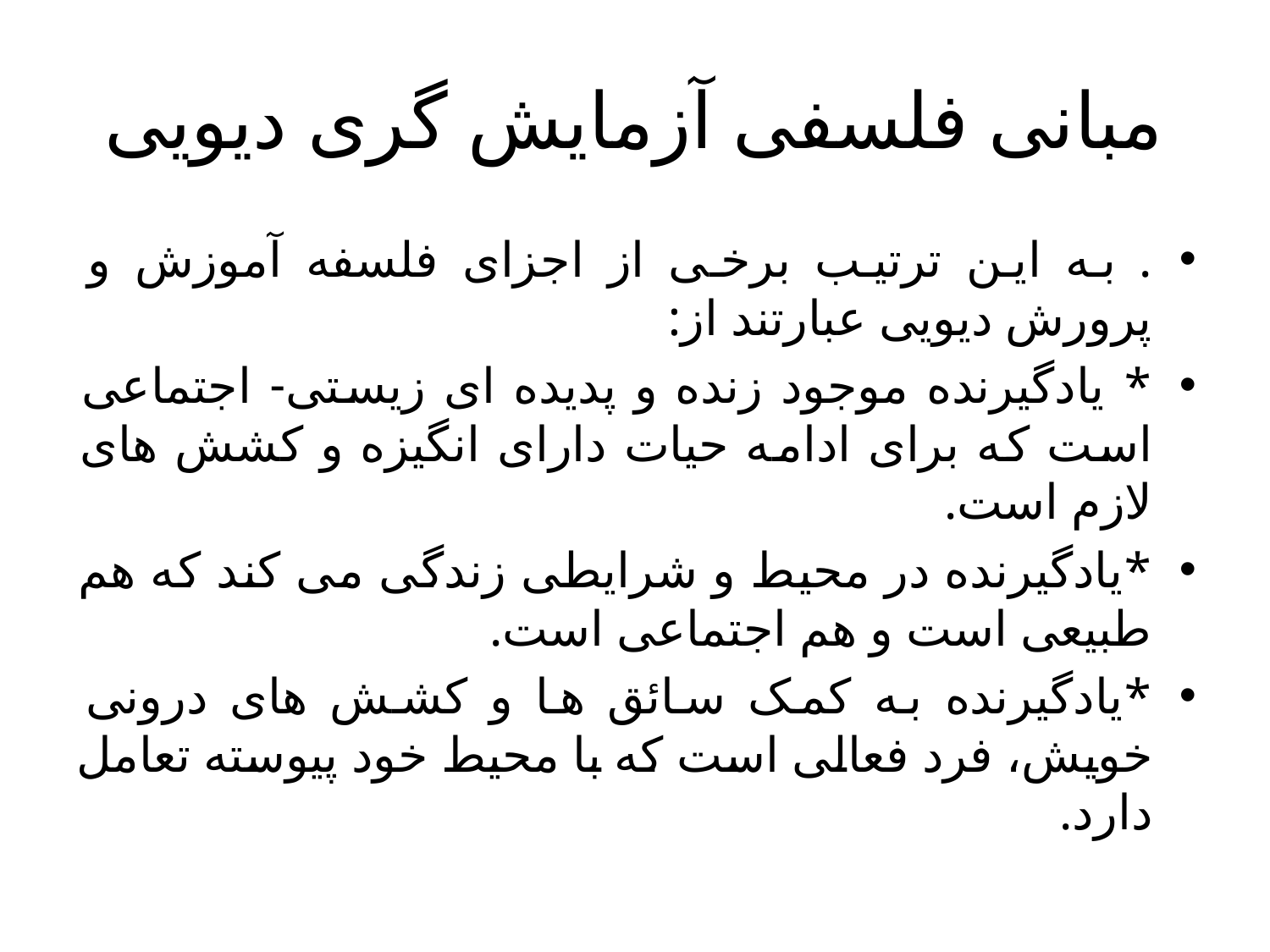

# مبانی فلسفی آزمایش گری دیویی
. به این ترتیب برخی از اجزای فلسفه آموزش و پرورش دیویی عبارتند از:
* یادگیرنده موجود زنده و پدیده ای زیستی- اجتماعی است که برای ادامه حیات دارای انگیزه و کشش های لازم است.
*یادگیرنده در محیط و شرایطی زندگی می کند که هم طبیعی است و هم اجتماعی است.
*یادگیرنده به کمک سائق ها و کشش های درونی خویش، فرد فعالی است که با محیط خود پیوسته تعامل دارد.